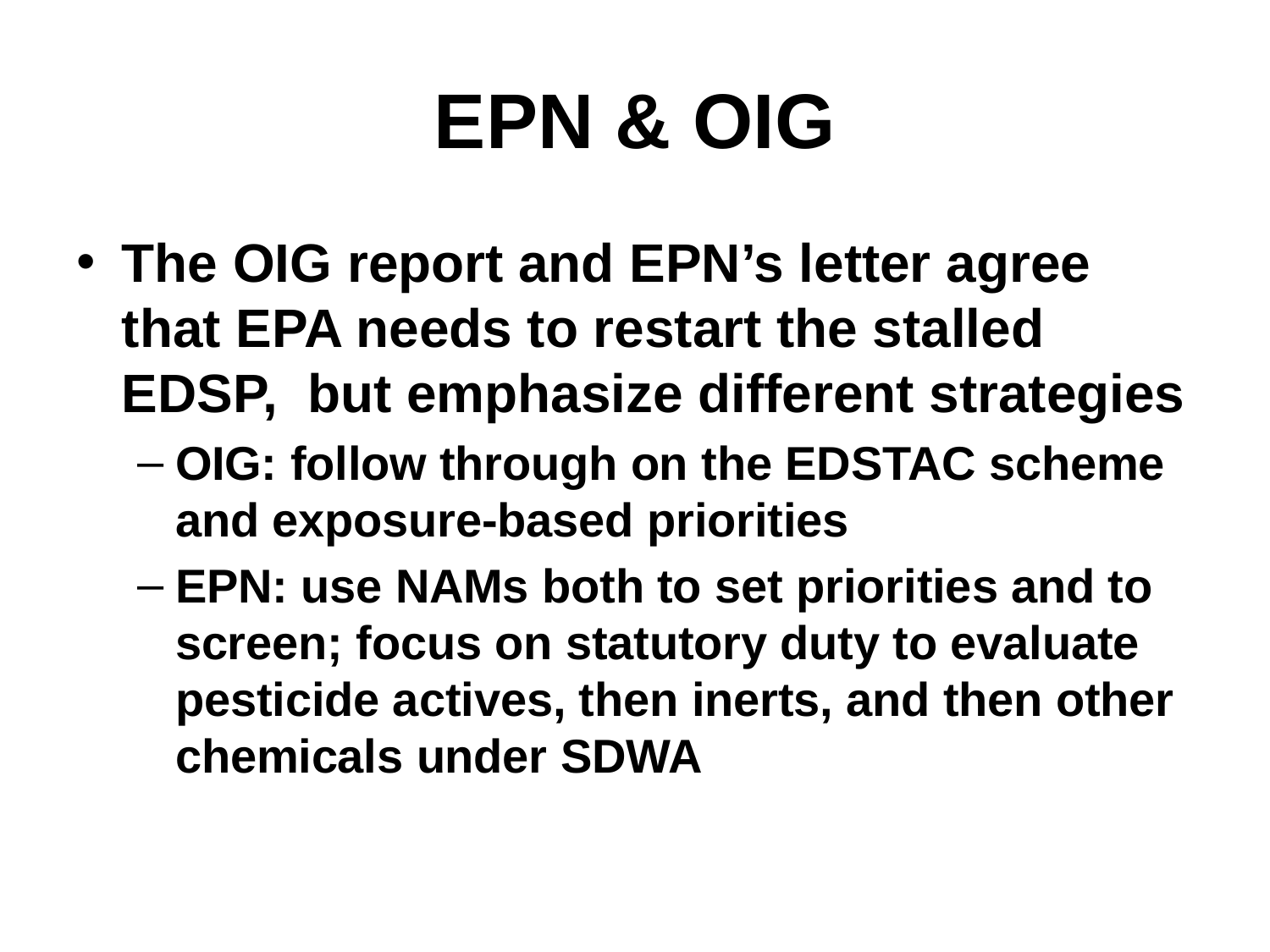

# EPN & OIG
The OIG report and EPN’s letter agree that EPA needs to restart the stalled EDSP,  but emphasize different strategies
OIG: follow through on the EDSTAC scheme and exposure-based priorities
EPN: use NAMs both to set priorities and to screen; focus on statutory duty to evaluate pesticide actives, then inerts, and then other chemicals under SDWA